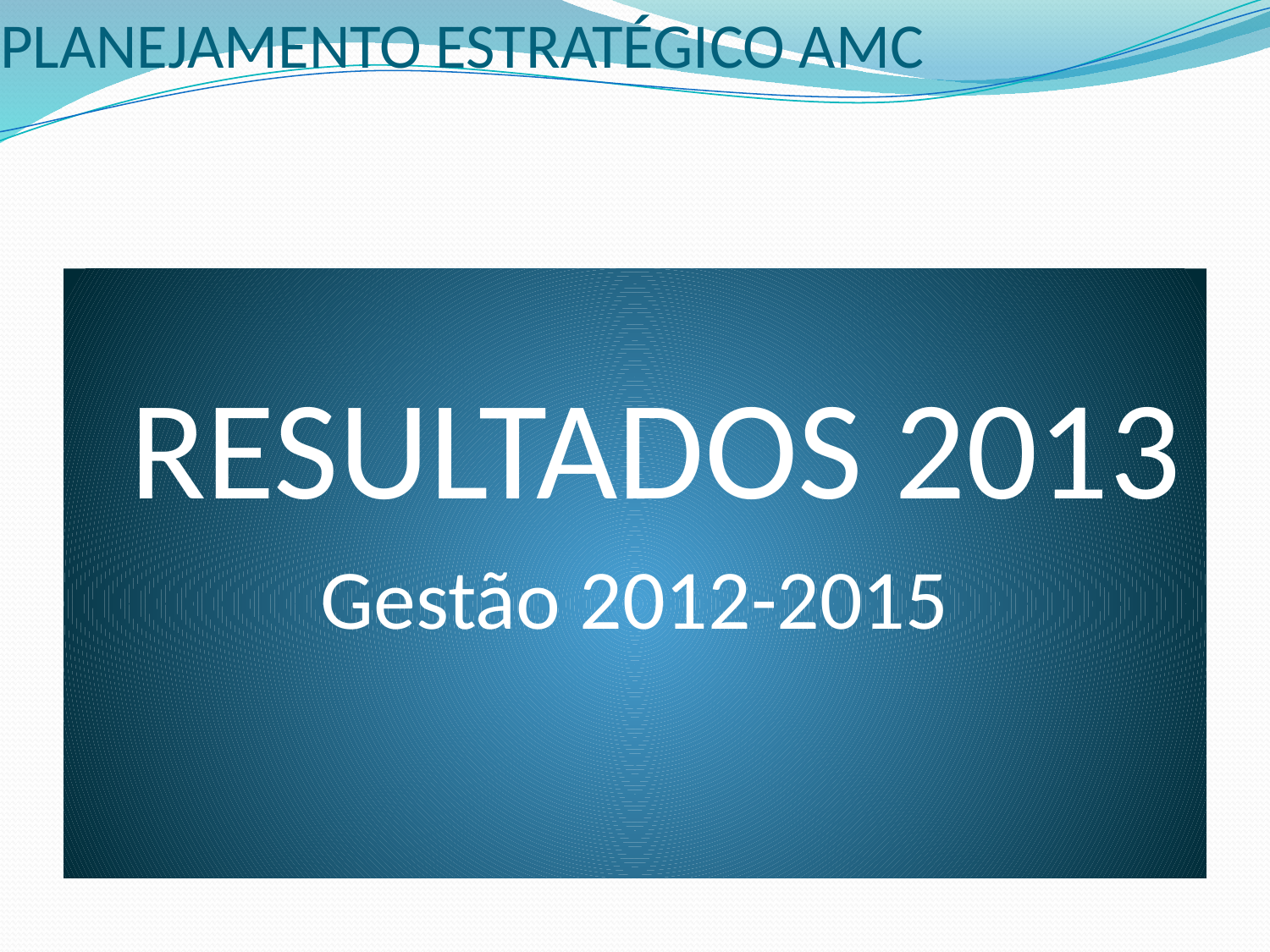

# PLANEJAMENTO ESTRATÉGICO AMC

    RESULTADOS 2013
Gestão 2012-2015